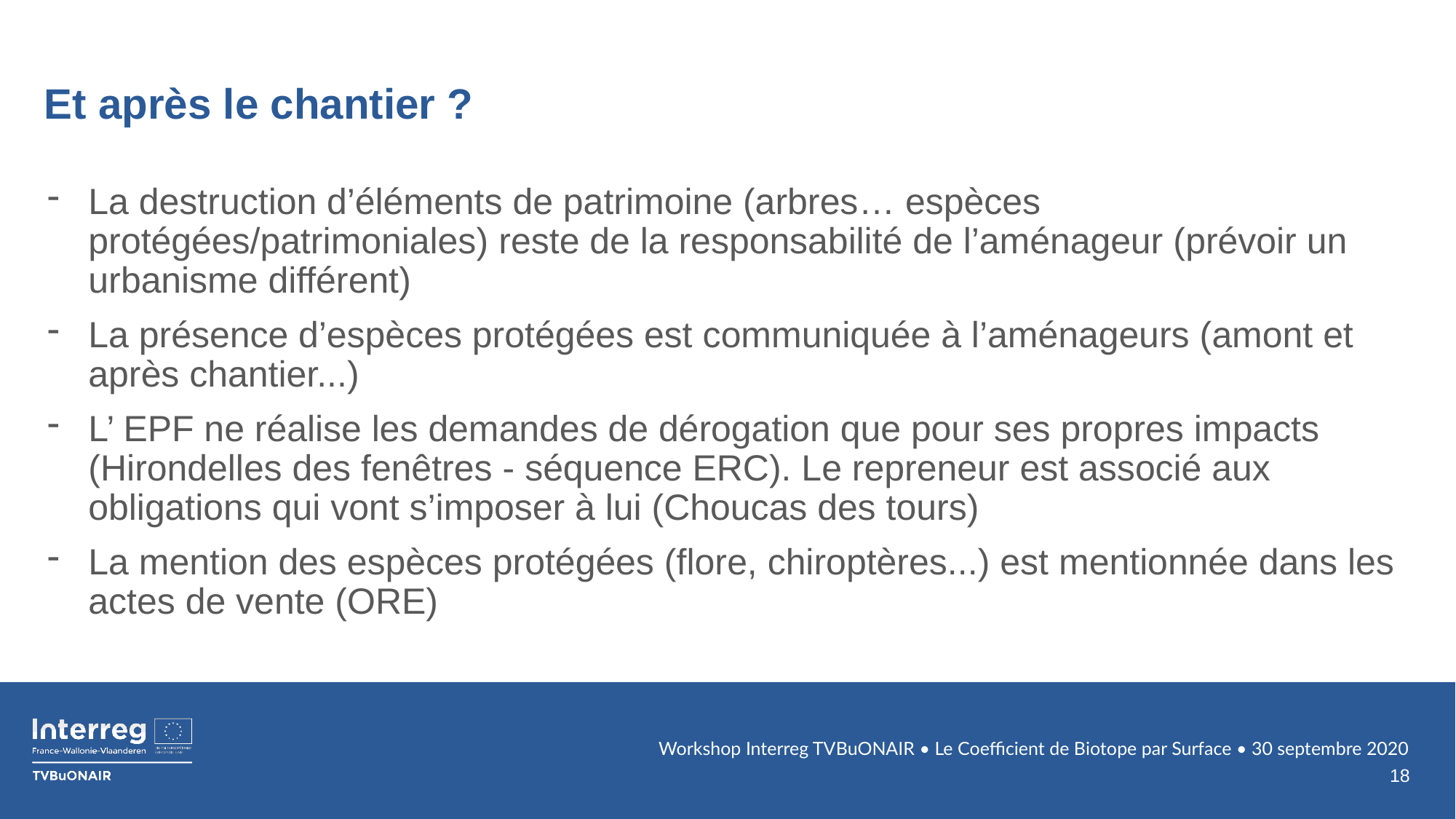

# Et après le chantier ?
La destruction d’éléments de patrimoine (arbres… espèces protégées/patrimoniales) reste de la responsabilité de l’aménageur (prévoir un urbanisme différent)
La présence d’espèces protégées est communiquée à l’aménageurs (amont et après chantier...)
L’ EPF ne réalise les demandes de dérogation que pour ses propres impacts (Hirondelles des fenêtres - séquence ERC). Le repreneur est associé aux obligations qui vont s’imposer à lui (Choucas des tours)
La mention des espèces protégées (flore, chiroptères...) est mentionnée dans les actes de vente (ORE)